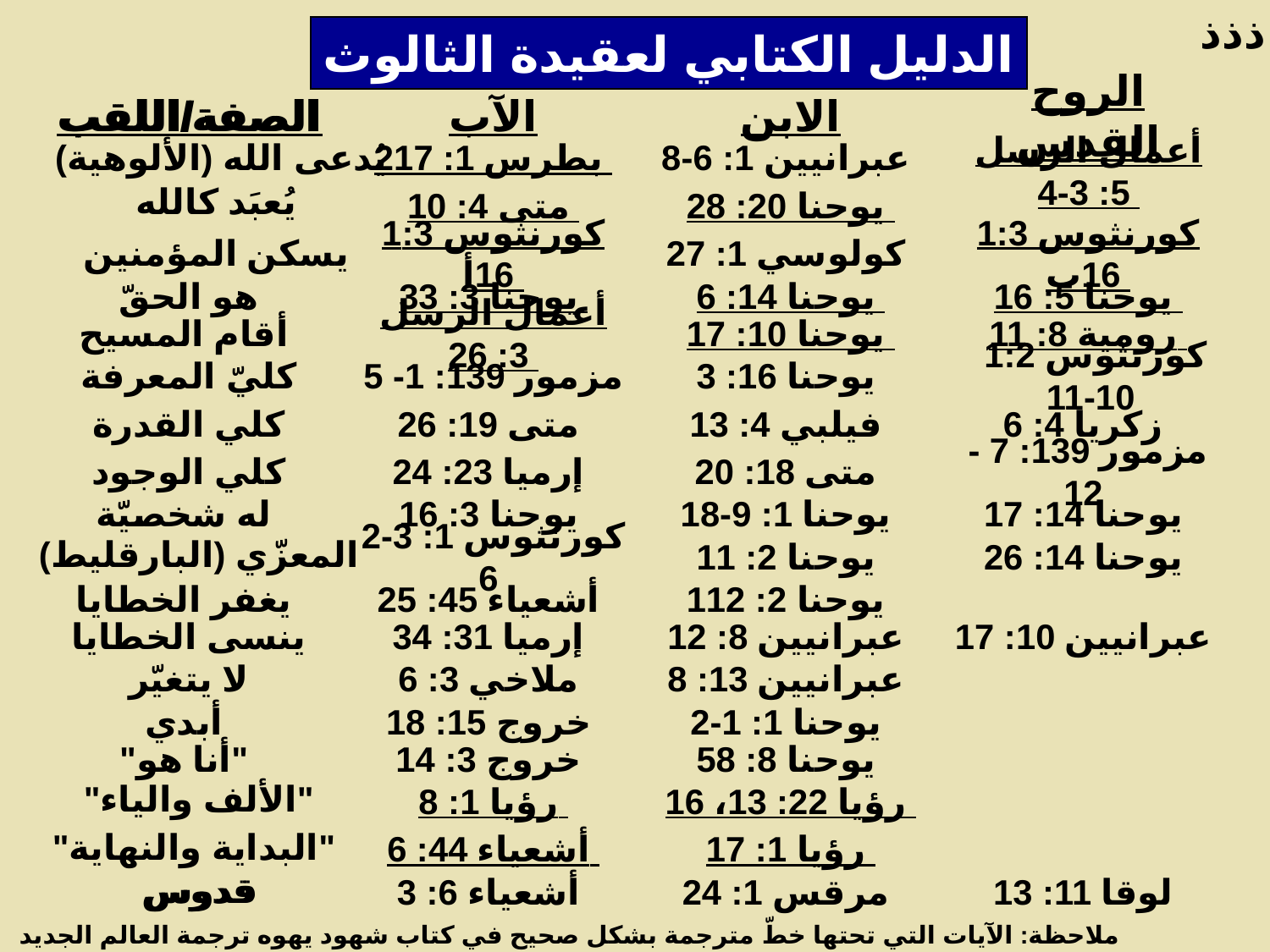

ذذذ
الدليل الكتابي لعقيدة الثالوث

الصفة/اللقب
الصفة/اللقب

الآب

الابن

الروح القدس

يُدعى الله (الألوهية)

2بطرس 1: 17

عبرانيين 1: 6-8

أعمال الرسل 5: 3-4
يُعبَد كالله

متى 4: 10

يوحنا 20: 28

يسكن المؤمنين

1كورنثوس 3: 16أ

كولوسي 1: 27

1كورنثوس 3: 16ب

هو الحقّ

يوحنا 3: 33

يوحنا 14: 6

1يوحنا 5: 6

أقام المسيح

أعمال الرسل 3: 26

يوحنا 10: 17

رومية 8: 11

كليّ المعرفة

مزمور 139: 1- 5

يوحنا 16: 3

1كورنثوس 2: 10-11

كلي القدرة

متى 19: 26

فيلبي 4: 13

زكريا 4: 6

كلي الوجود

إرميا 23: 24

متى 18: 20

مزمور 139: 7 -12

له شخصيّة

يوحنا 3: 16

يوحنا 1: 9-18

يوحنا 14: 17

المعزّي (البارقليط)

2كورنثوس 1: 3-6

1يوحنا 2: 1

يوحنا 14: 26

يغفر الخطايا

أشعياء 45: 25

1يوحنا 2: 12

ينسى الخطايا

إرميا 31: 34

عبرانيين 8: 12

عبرانيين 10: 17

لا يتغيّر

ملاخي 3: 6

عبرانيين 13: 8

أبدي

خروج 15: 18

يوحنا 1: 1-2

"أنا هو"

خروج 3: 14

يوحنا 8: 58

"الألف والياء"

رؤيا 1: 8

رؤيا 22: 13، 16

"البداية والنهاية"

أشعياء 44: 6

رؤيا 1: 17

قدوس
قدوس

أشعياء 6: 3

مرقس 1: 24

لوقا 11: 13

ملاحظة: الآيات التي تحتها خطّ مترجمة بشكل صحيح في كتاب شهود يهوه ترجمة العالم الجديد